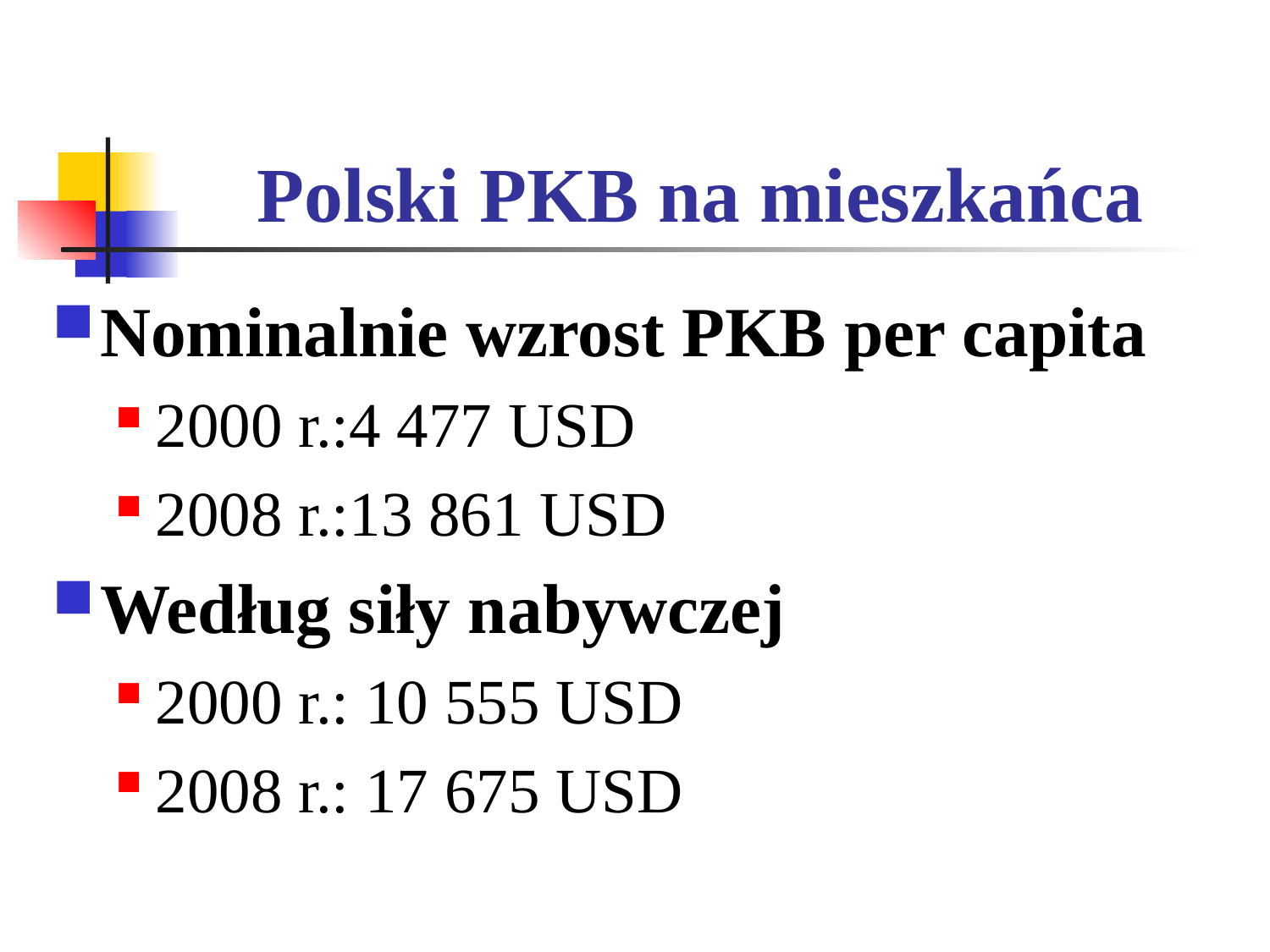

# Polski PKB na mieszkańca
Nominalnie wzrost PKB per capita
2000 r.:4 477 USD
2008 r.:13 861 USD
Według siły nabywczej
2000 r.: 10 555 USD
2008 r.: 17 675 USD